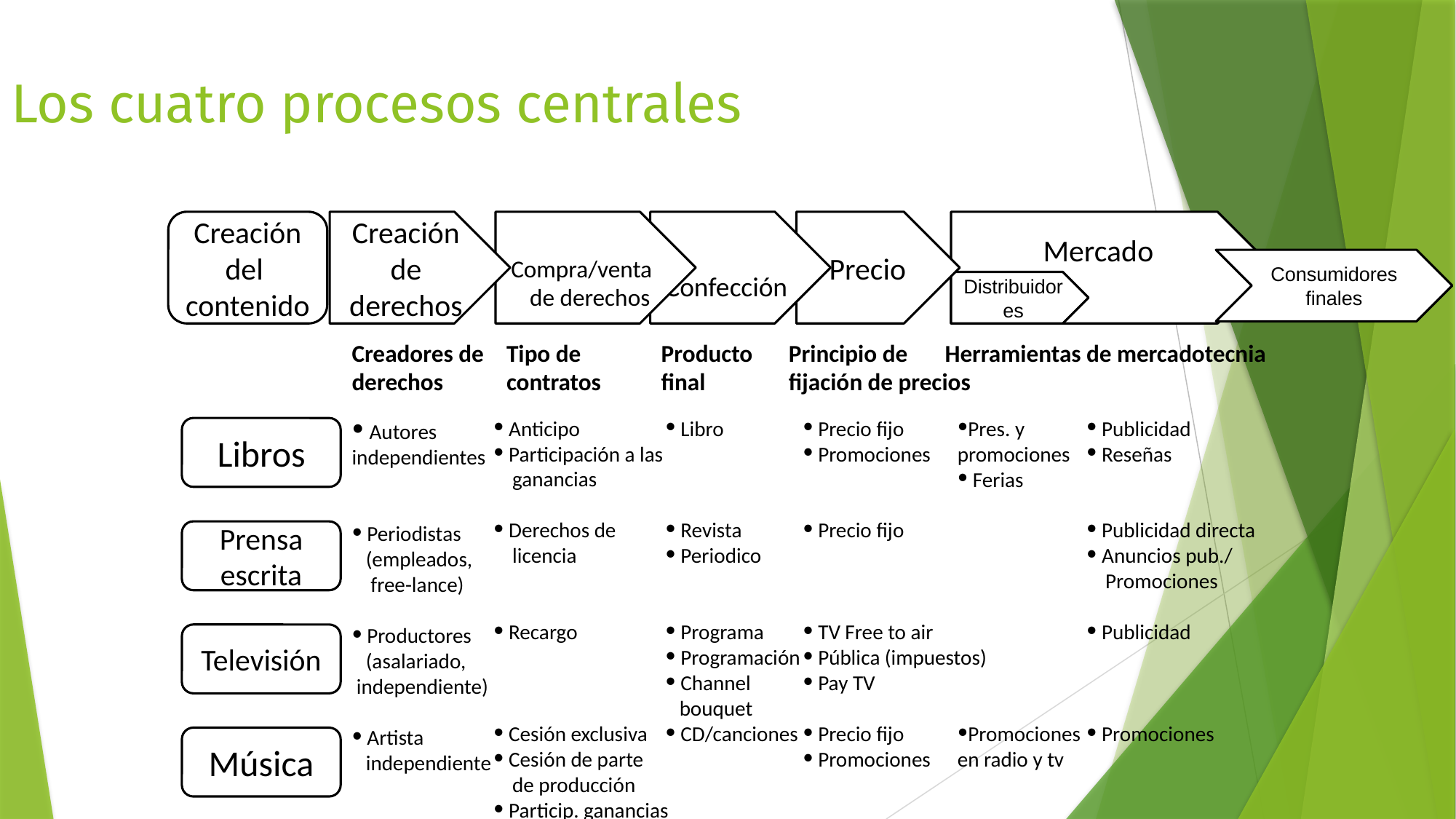

Los cuatro procesos centrales
Creación del
contenido
Creación de
derechos
     Compra/venta
   de derechos
     Confección
 Precio
Mercado

Consumidores
finales
Distribuidores
Creadores de derechos
Tipo de contratos
Producto final
Principio de fijación de precios
Herramientas de mercadotecnia
 Autores independientes

 Periodistas
   (empleados,
    free-lance)

 Productores
   (asalariado,
 independiente)

 Artista
   independiente

 Libro

 Revista
 Periodico

 Programa
 Programación
 Channel
   bouquet
 CD/canciones

 Precio fijo
 Promociones

 Precio fijo

 TV Free to air
 Pública (impuestos)
 Pay TV

 Precio fijo
 Promociones

Pres. y promociones
 Ferias

Promociones en radio y tv

 Anticipo
 Participación a las
    ganancias

 Derechos de
    licencia

 Recargo

 Cesión exclusiva
 Cesión de parte
    de producción
 Particip. ganancias

 Publicidad
 Reseñas

 Publicidad directa
 Anuncios pub./
    Promociones

 Publicidad

 Promociones
Libros
Prensa escrita
Televisión
Música